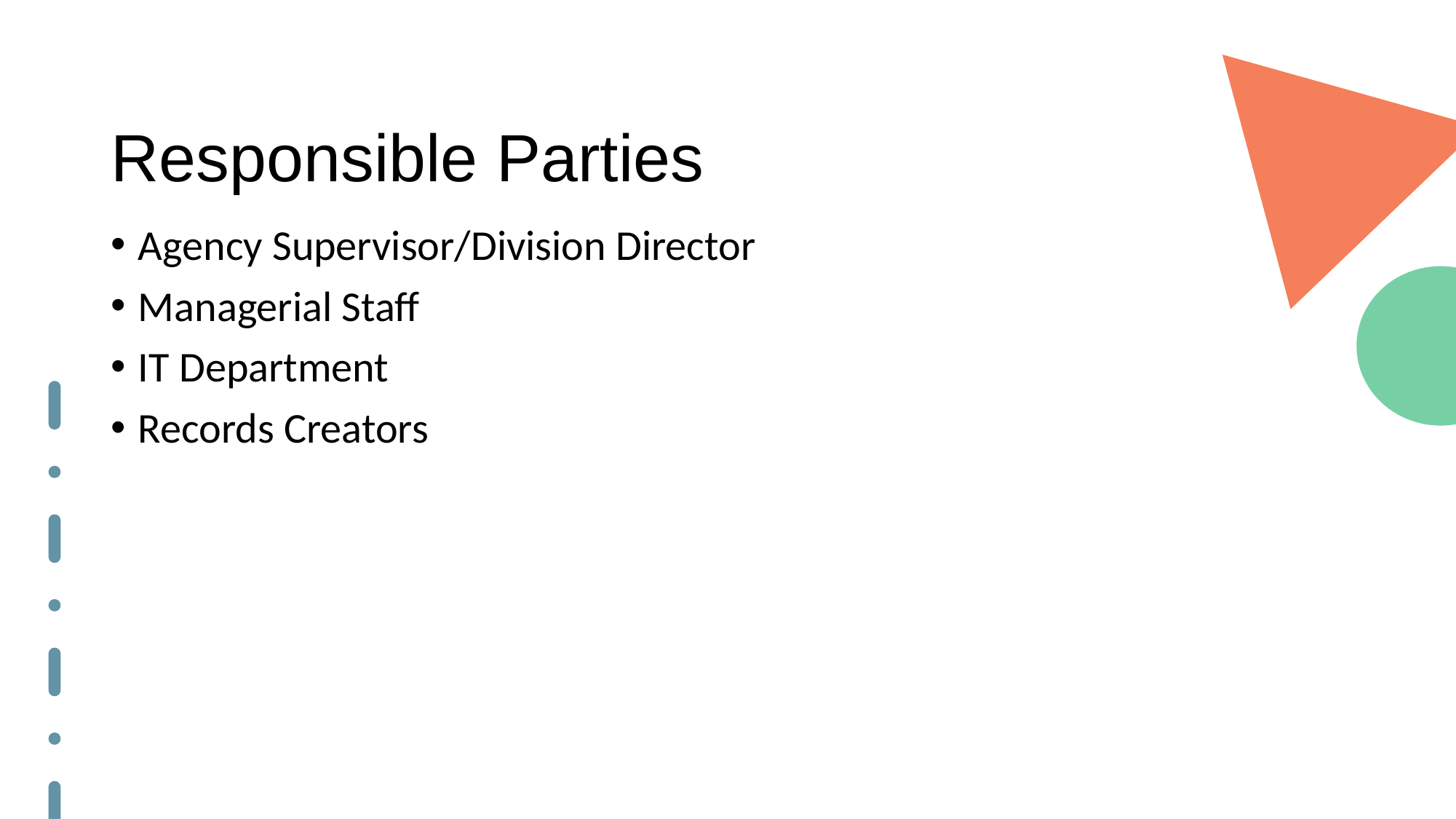

# Responsible Parties
Agency Supervisor/Division Director
Managerial Staff
IT Department
Records Creators